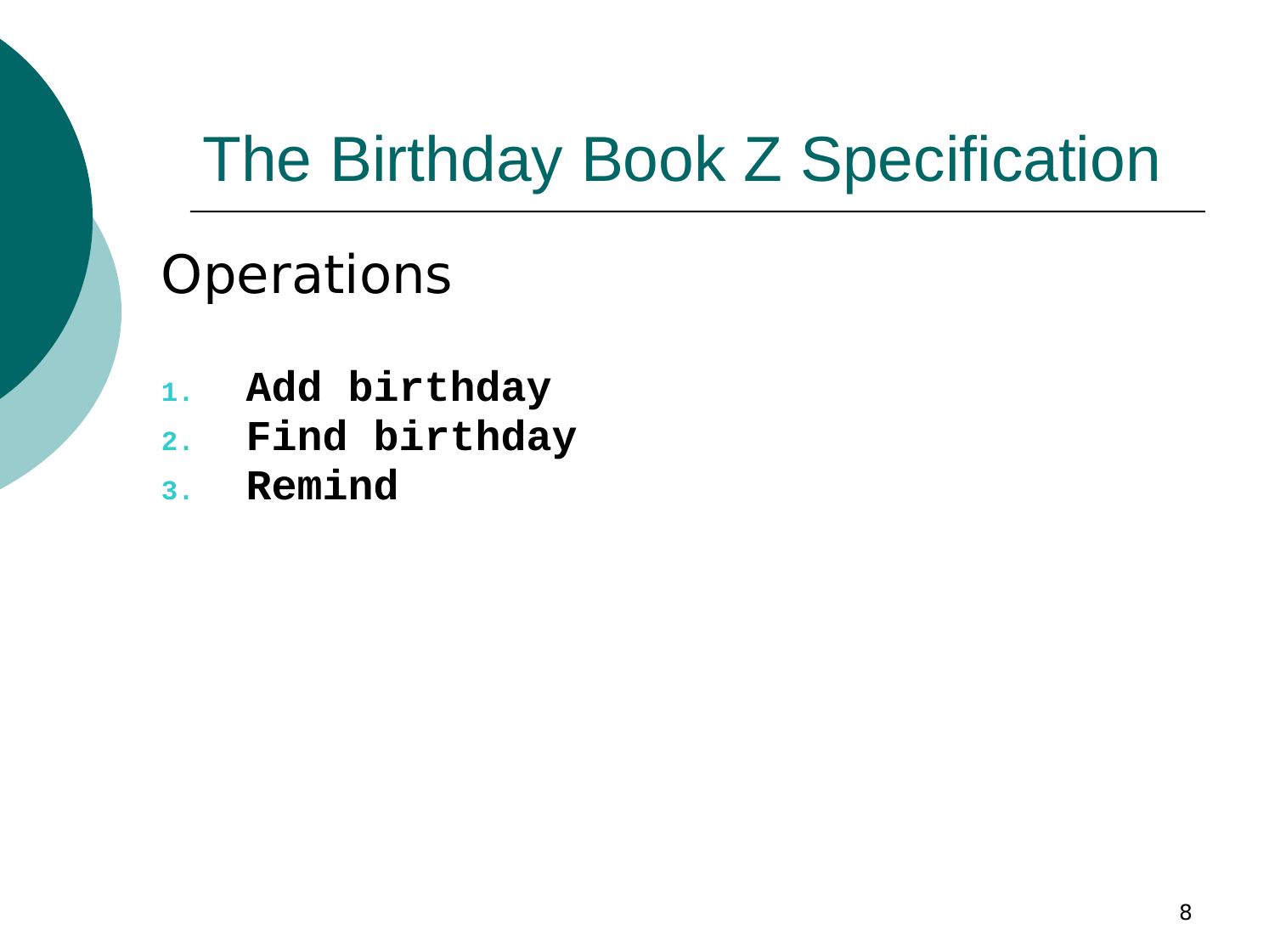

# The Birthday Book Z Specification
Operations

Add birthday
Find birthday
Remind
8